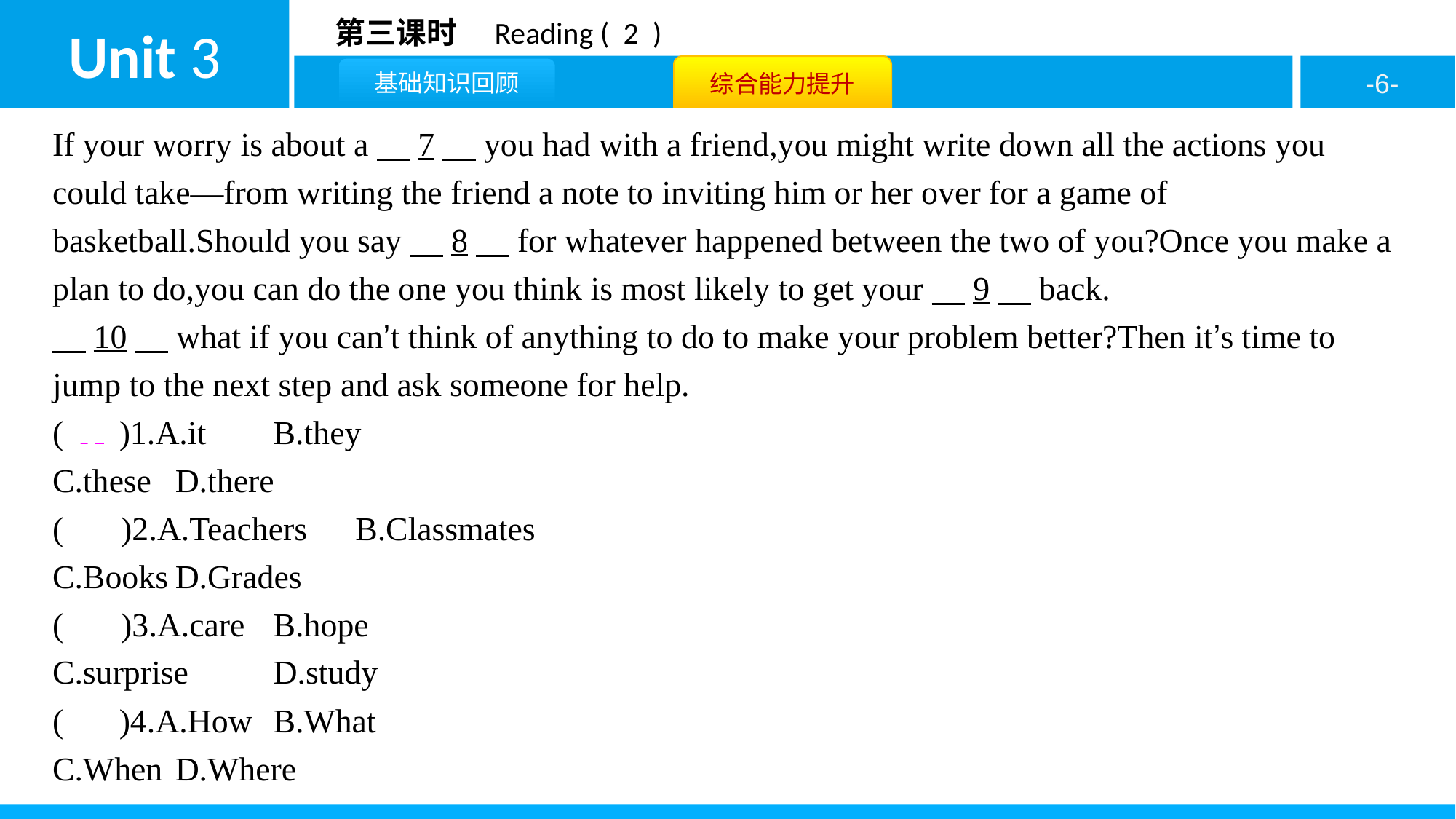

If your worry is about a　7　you had with a friend,you might write down all the actions you could take—from writing the friend a note to inviting him or her over for a game of basketball.Should you say　8　for whatever happened between the two of you?Once you make a plan to do,you can do the one you think is most likely to get your　9　back.
　10　what if you can’t think of anything to do to make your problem better?Then it’s time to jump to the next step and ask someone for help.
(  A  )1.A.it	B.they
C.these	D.there
(  D  )2.A.Teachers	B.Classmates
C.Books	D.Grades
(  A  )3.A.care	B.hope
C.surprise	D.study
(  B  )4.A.How	B.What
C.When	D.Where